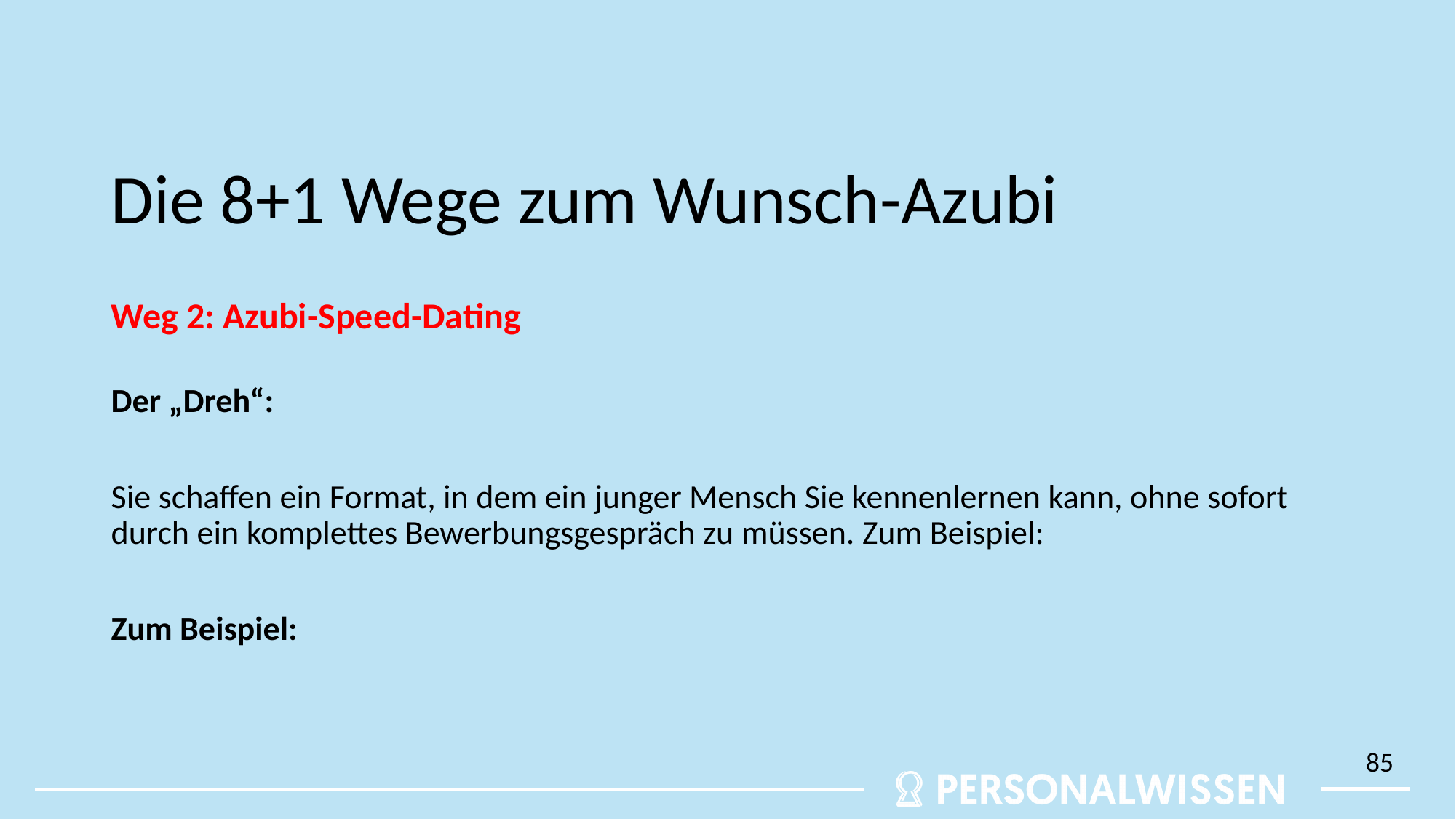

# Die 8+1 Wege zum Wunsch-Azubi
Weg 2: Azubi-Speed-Dating
Der „Dreh“:

Sie schaffen ein Format, in dem ein junger Mensch Sie kennenlernen kann, ohne sofort durch ein komplettes Bewerbungsgespräch zu müssen. Zum Beispiel:

Zum Beispiel:

85